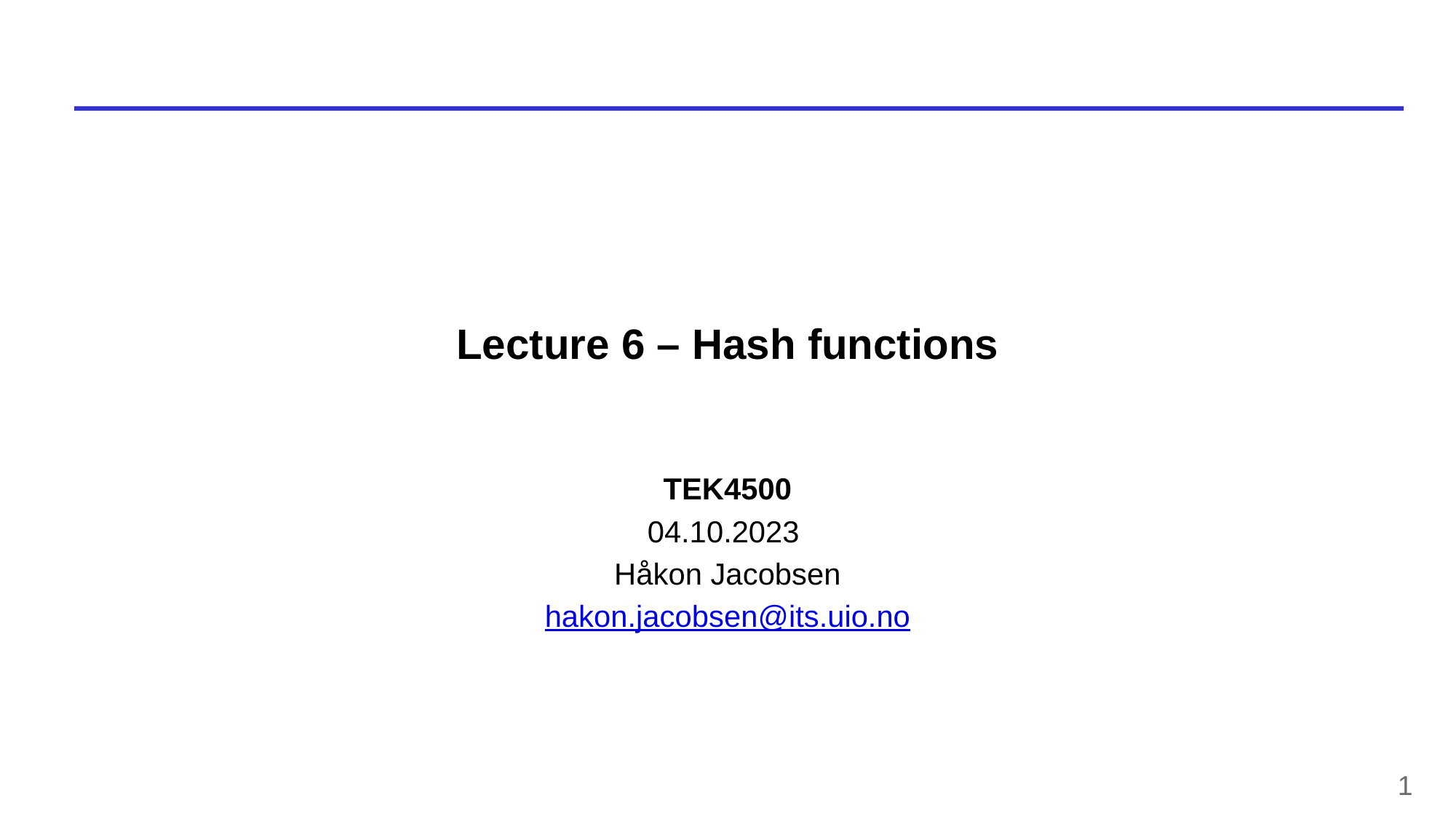

# Lecture 6 – Hash functions
TEK4500
04.10.2023
Håkon Jacobsen
hakon.jacobsen@its.uio.no
1